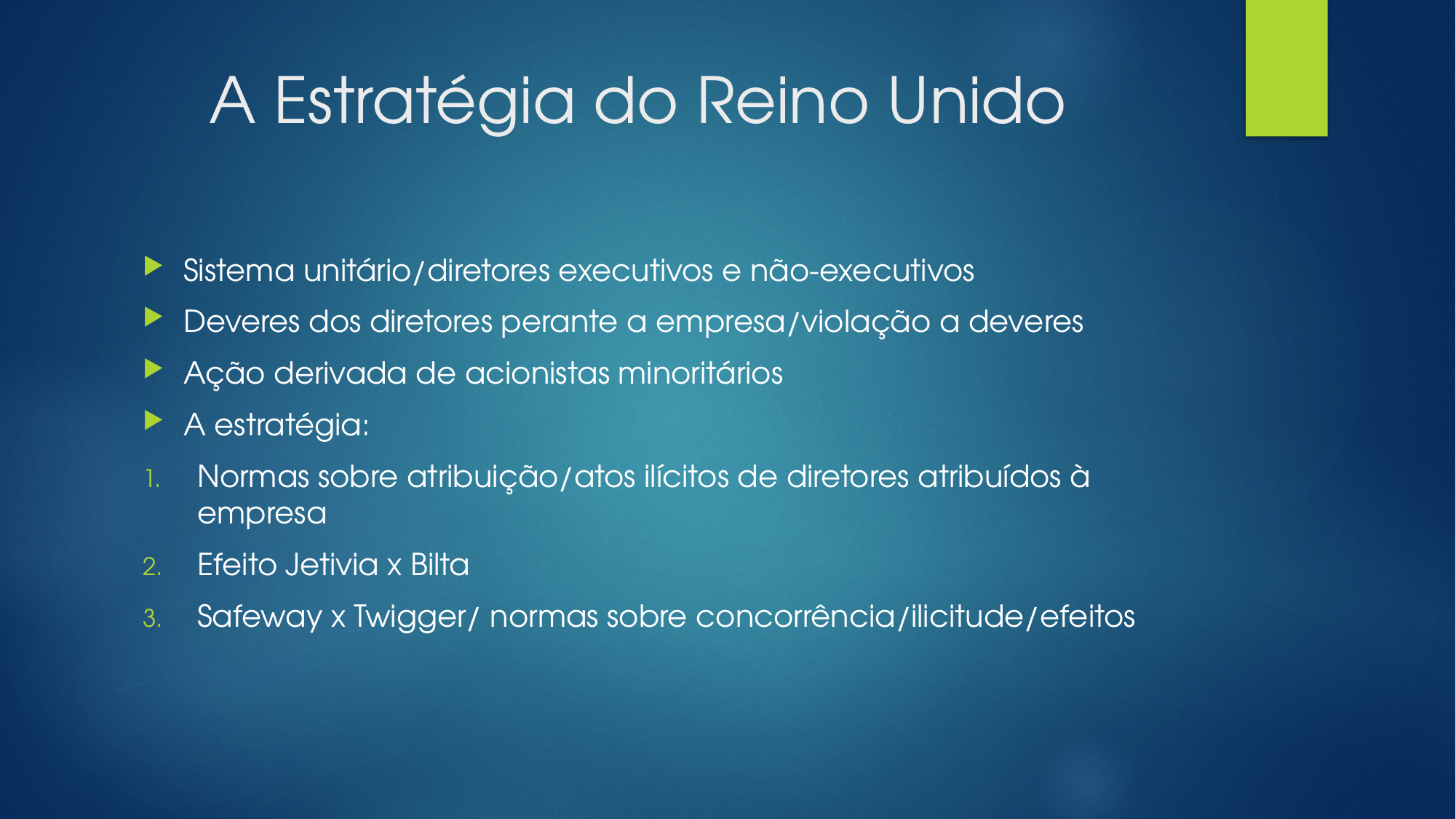

# A Estratégia do Reino Unido
Sistema unitário/diretores executivos e não-executivos
Deveres dos diretores perante a empresa/violação a deveres
Ação derivada de acionistas minoritários
A estratégia:
Normas sobre atribuição/atos ilícitos de diretores atribuídos à empresa
Efeito Jetivia x Bilta
Safeway x Twigger/ normas sobre concorrência/ilicitude/efeitos